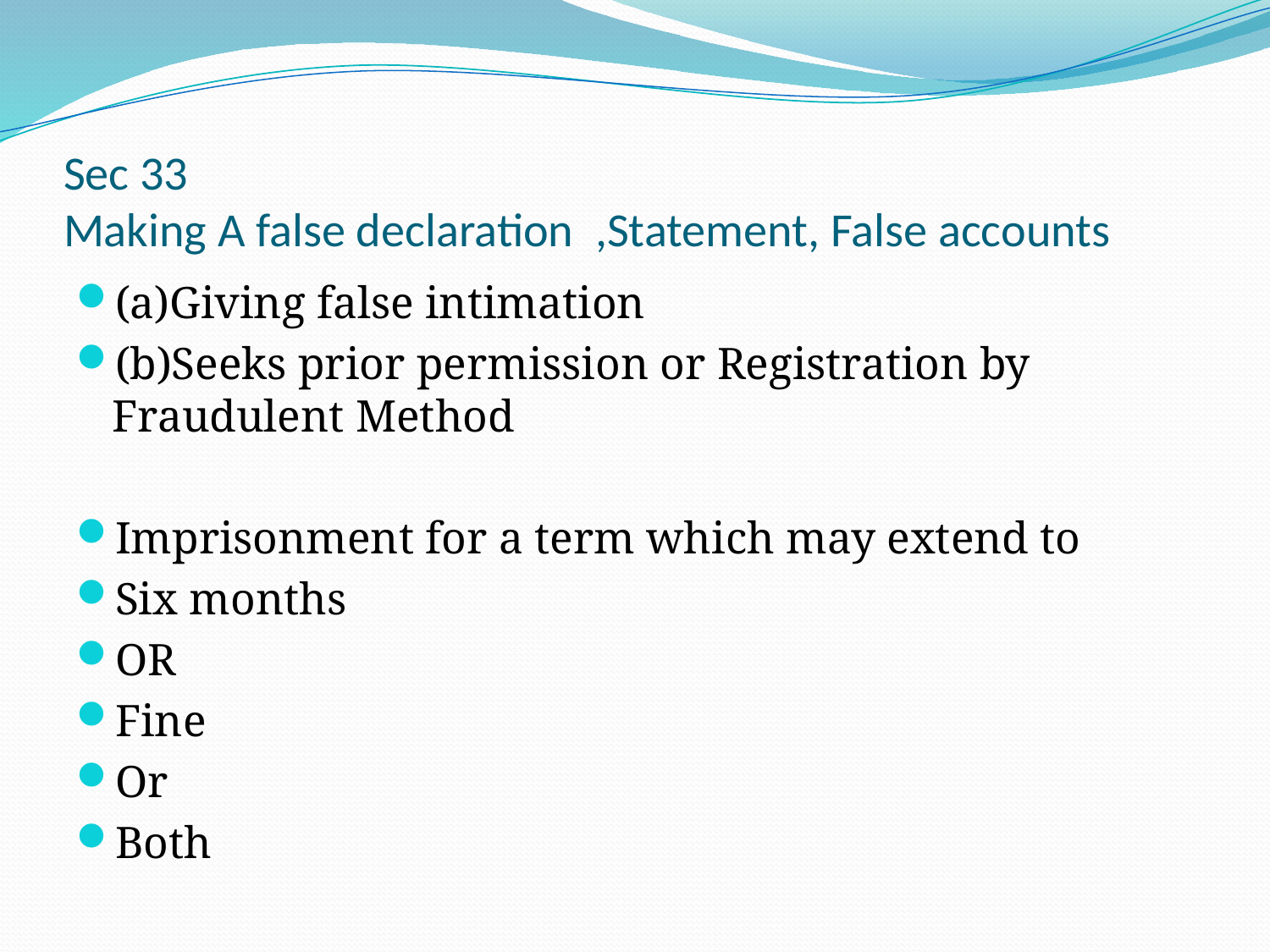

# Sec 33 Making A false declaration  ,Statement, False accounts
(a)Giving false intimation
(b)Seeks prior permission or Registration by Fraudulent Method

Imprisonment for a term which may extend to
Six months
OR
Fine
Or
Both